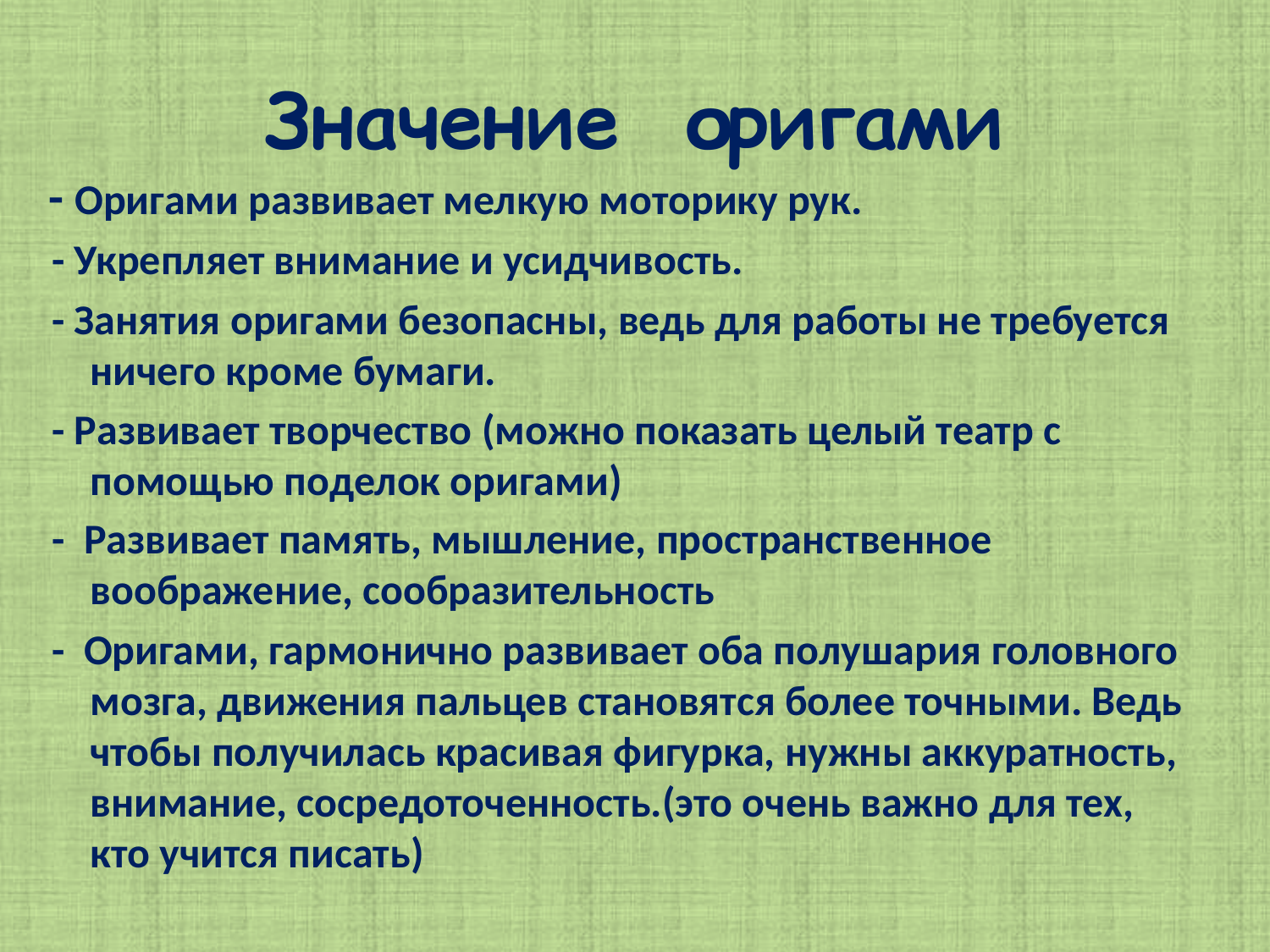

# Значение  оригами
 - Оригами развивает мелкую моторику рук.
 - Укрепляет внимание и усидчивость.
 - Занятия оригами безопасны, ведь для работы не требуется ничего кроме бумаги.
 - Развивает творчество (можно показать целый театр с помощью поделок оригами)
 -  Развивает память, мышление, пространственное воображение, сообразительность
 -  Оригами, гармонично развивает оба полушария головного мозга, движения пальцев становятся более точными. Ведь чтобы получилась красивая фигурка, нужны аккуратность, внимание, сосредоточенность.(это очень важно для тех, кто учится писать)